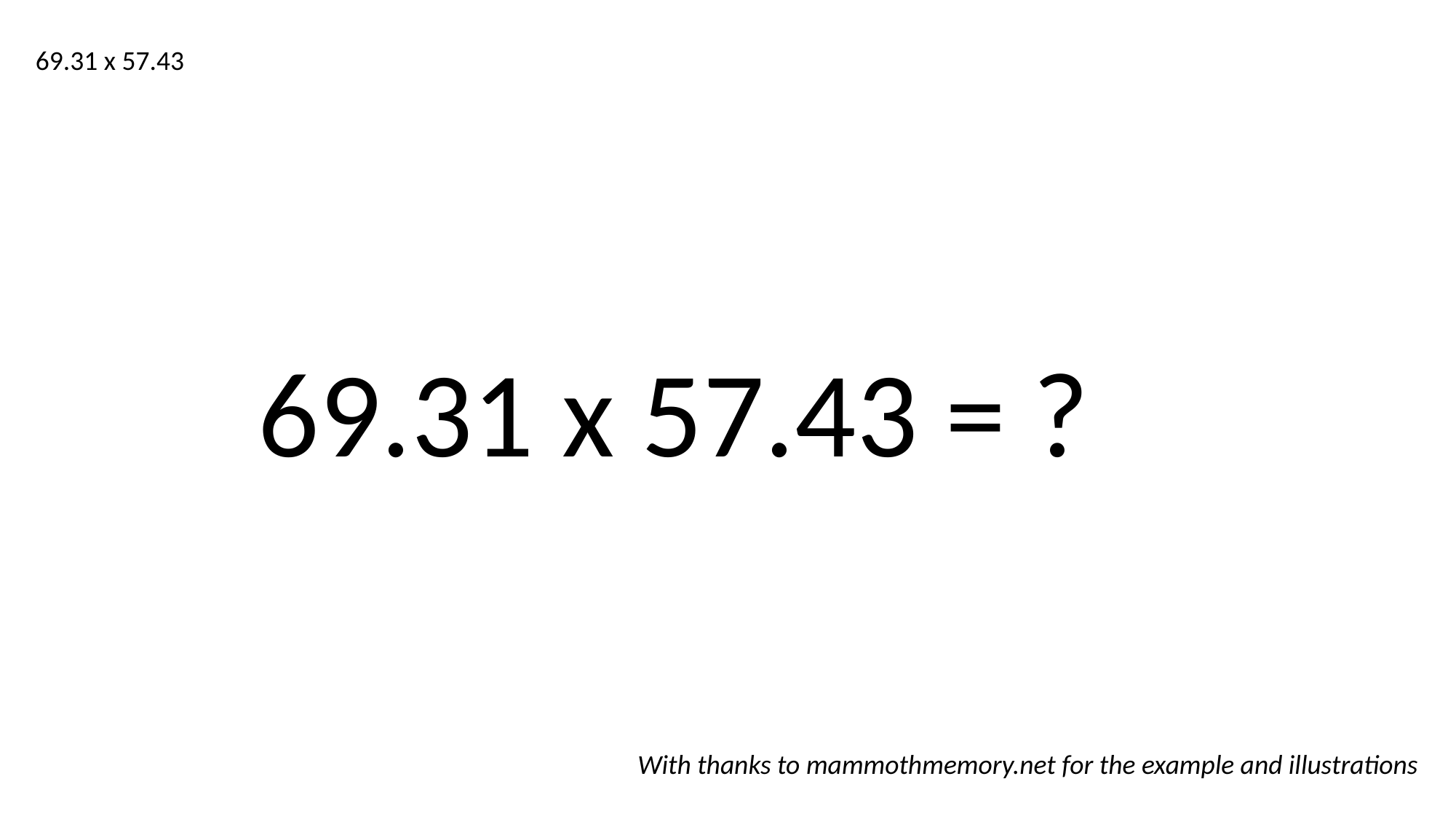

69.31 x 57.43
69.31 x 57.43 = ?
With thanks to mammothmemory.net for the example and illustrations